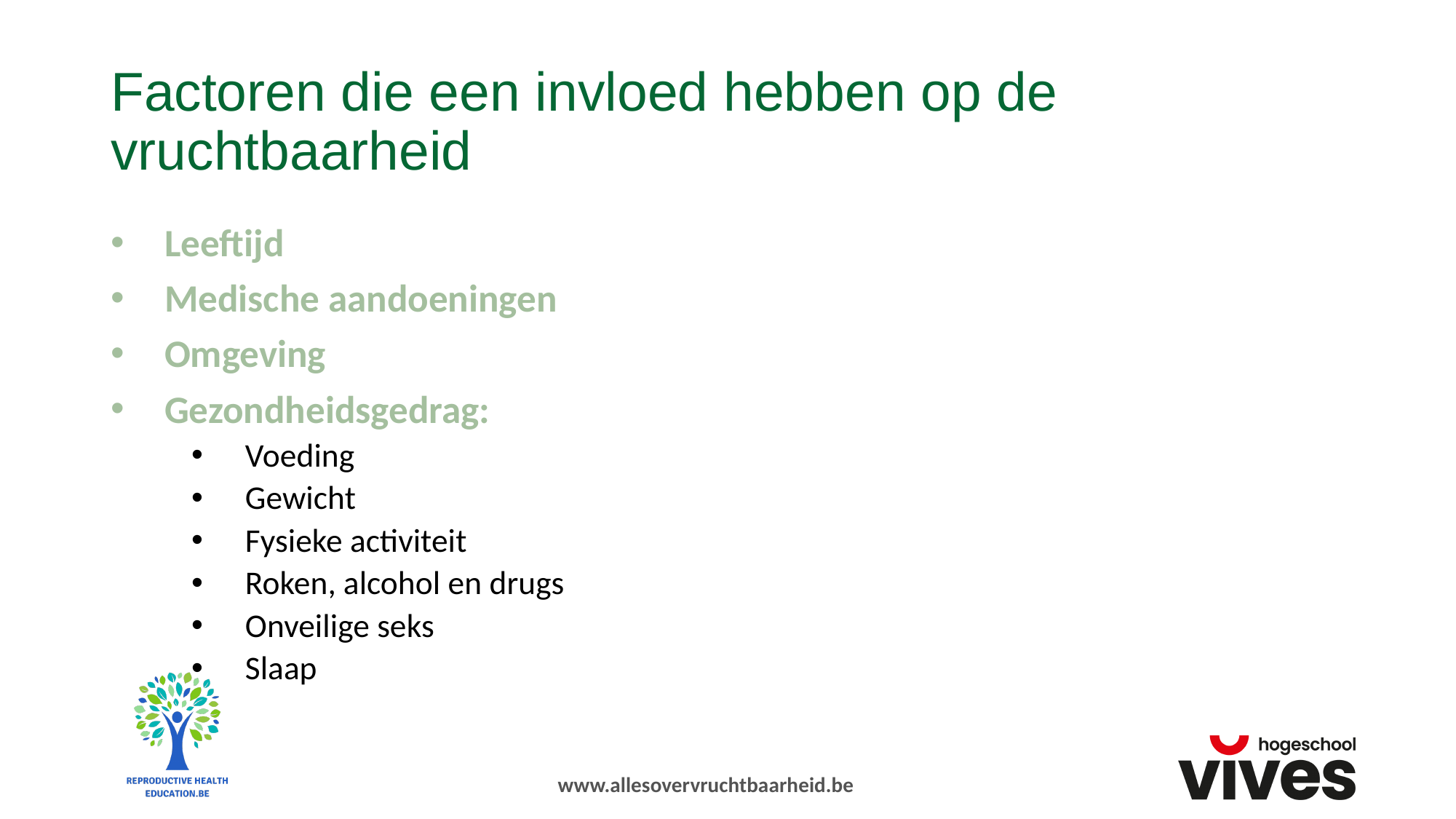

# Factoren die een invloed hebben op de vruchtbaarheid
Leeftijd
Medische aandoeningen
Omgeving
Gezondheidsgedrag:
Voeding
Gewicht
Fysieke activiteit
Roken, alcohol en drugs
Onveilige seks
Slaap